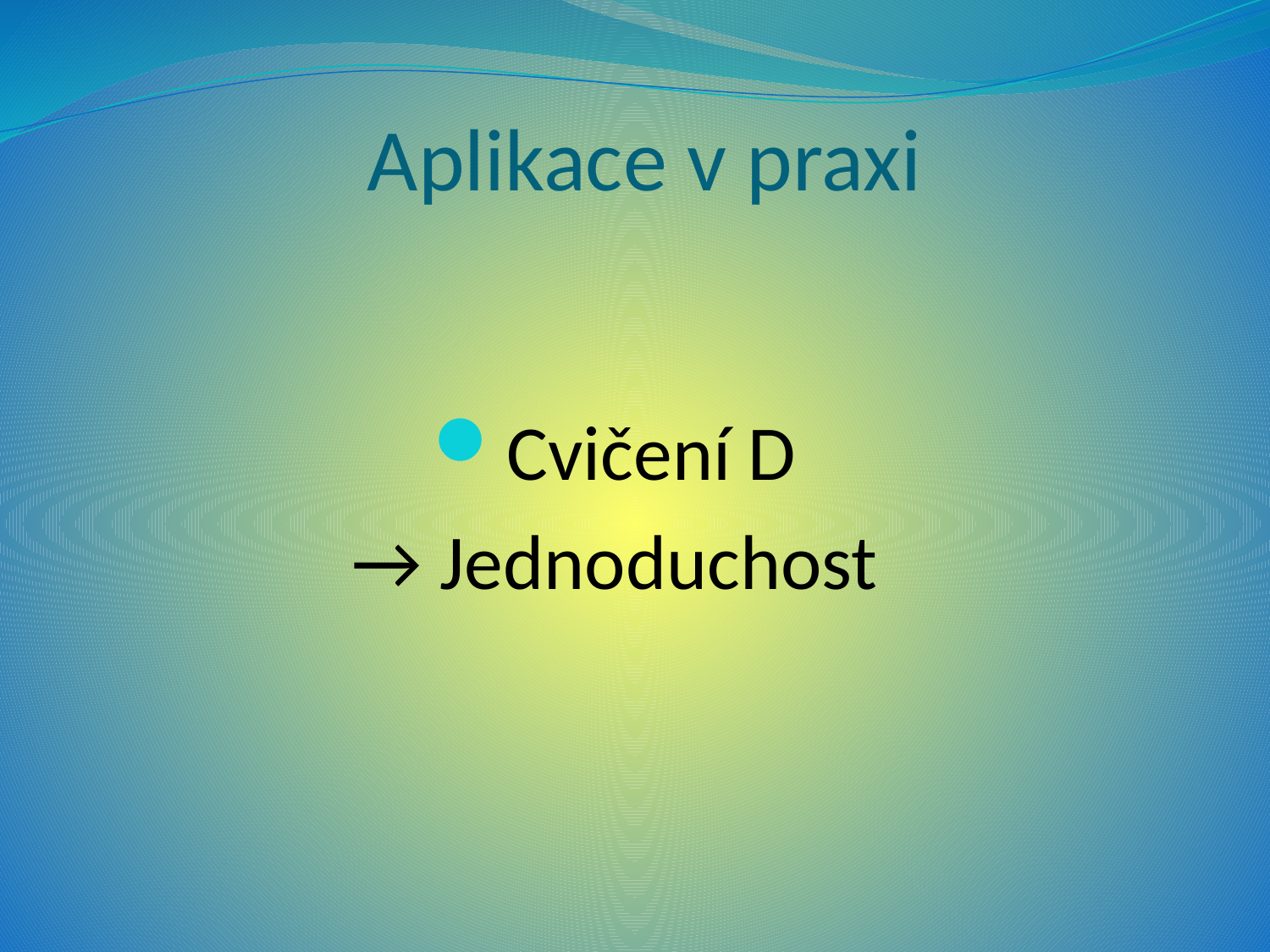

# Aplikace v praxi

Cvičení D
→ Jednoduchost